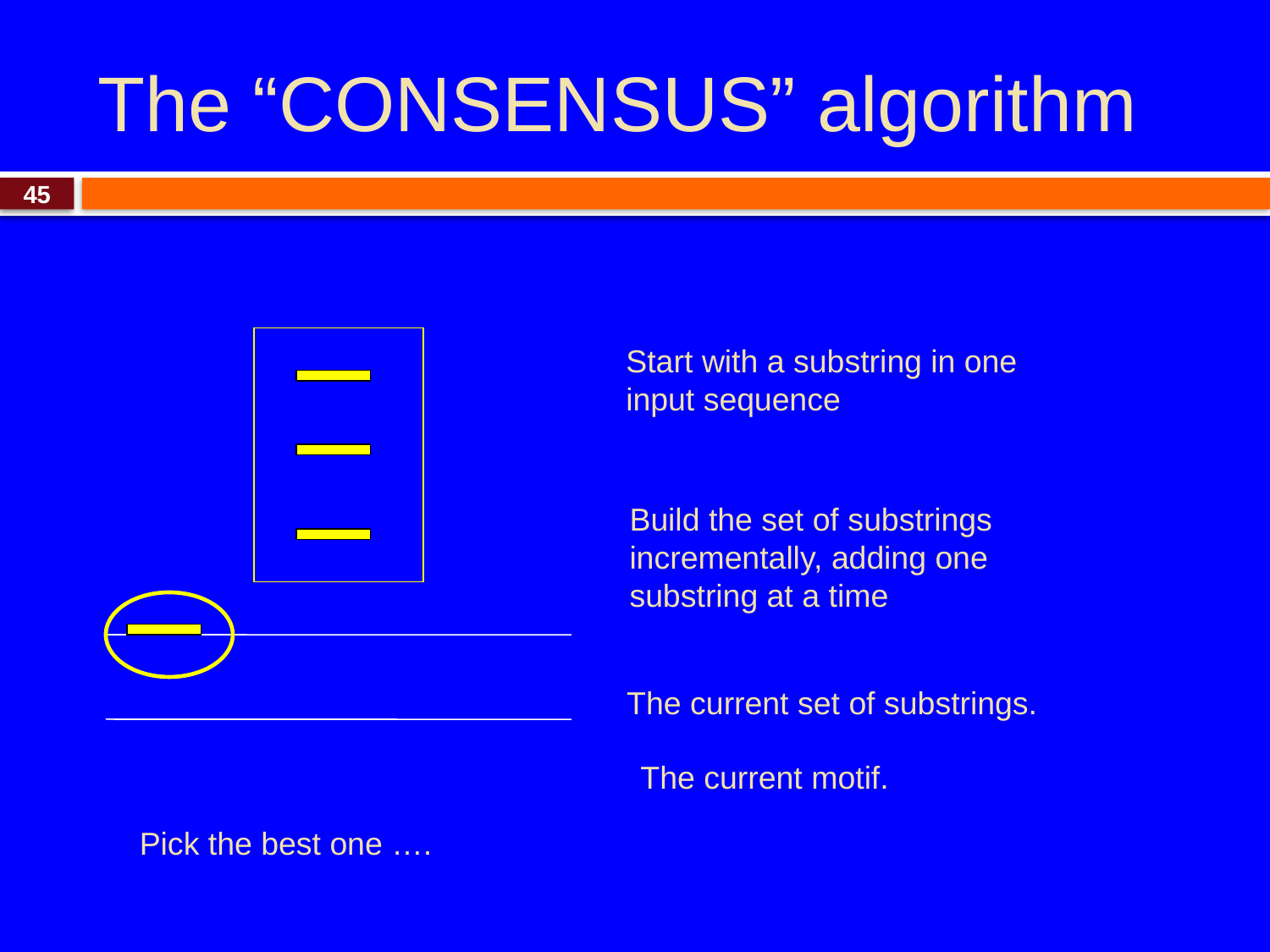

# The “CONSENSUS” algorithm
45

Start with a substring in one
input sequence

Build the set of substrings
incrementally, adding one
substring at a time

The current set of substrings.

The current motif.
Pick the best one ….